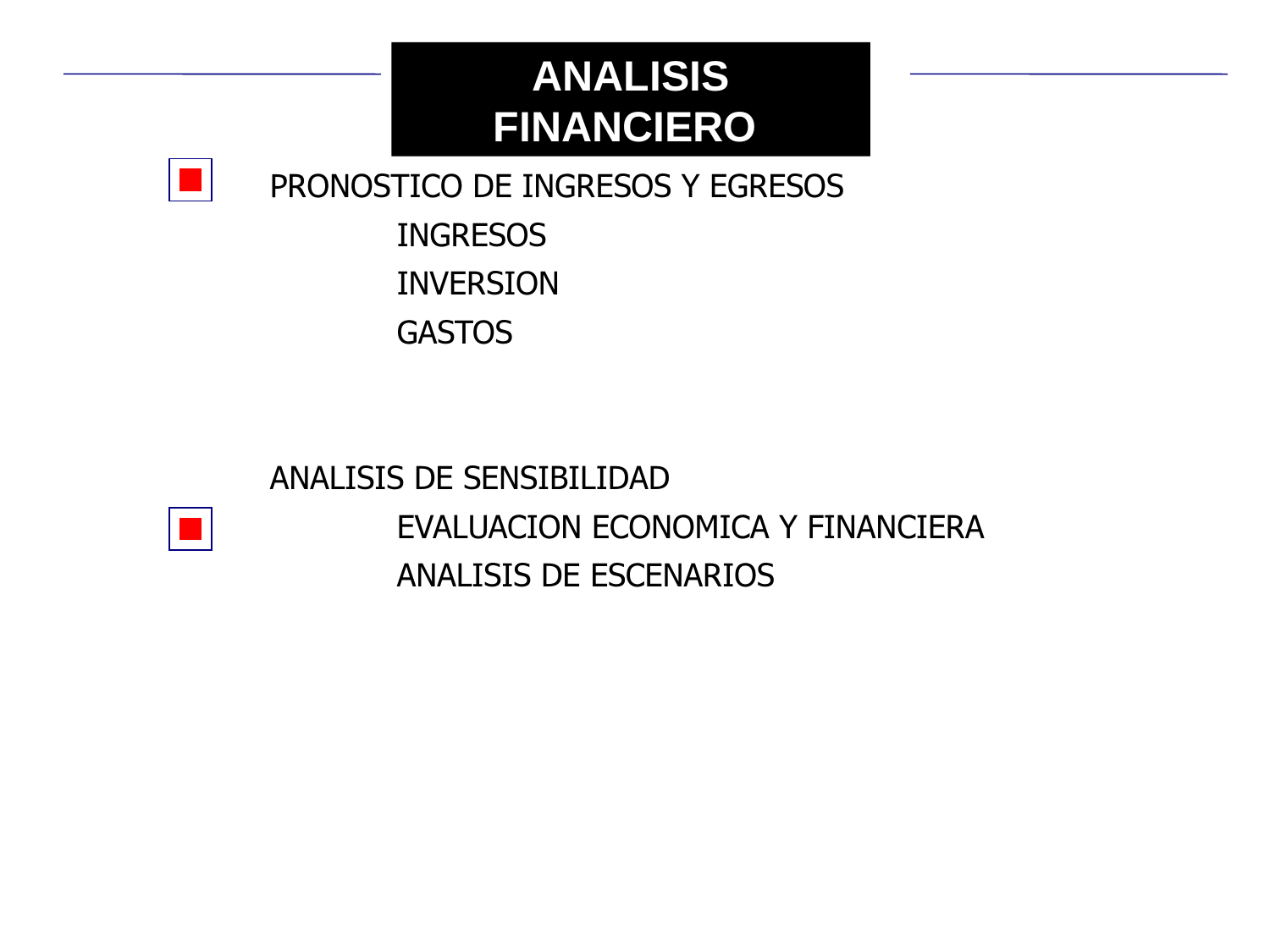

ANALISIS FINANCIERO

PRONOSTICO DE INGRESOS Y EGRESOS
	INGRESOS
	INVERSION
 	GASTOS

ANALISIS DE SENSIBILIDAD
	EVALUACION ECONOMICA Y FINANCIERA
	ANALISIS DE ESCENARIOS